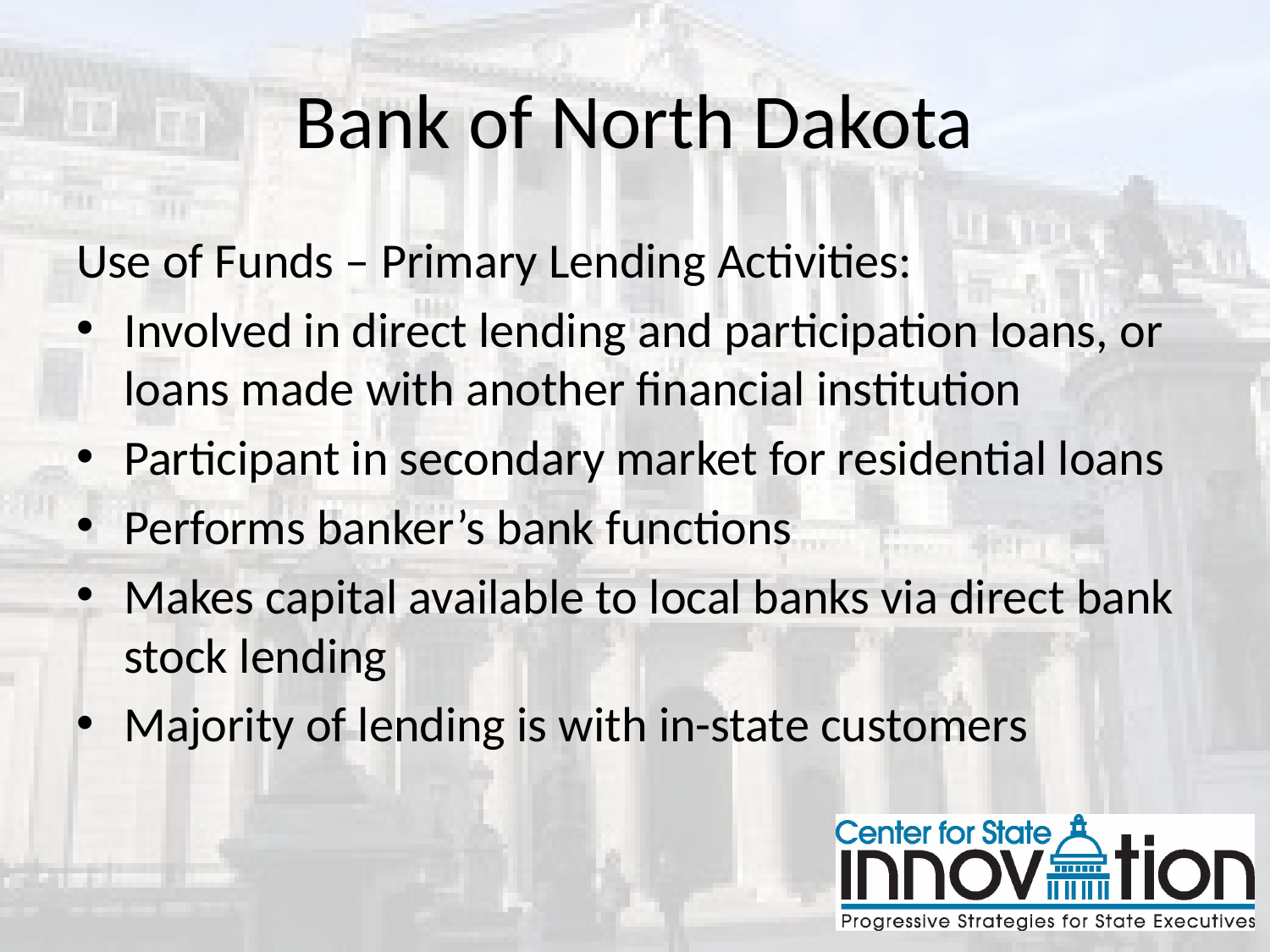

# Bank of North Dakota
Use of Funds – Primary Lending Activities:
Involved in direct lending and participation loans, or loans made with another financial institution
Participant in secondary market for residential loans
Performs banker’s bank functions
Makes capital available to local banks via direct bank stock lending
Majority of lending is with in-state customers